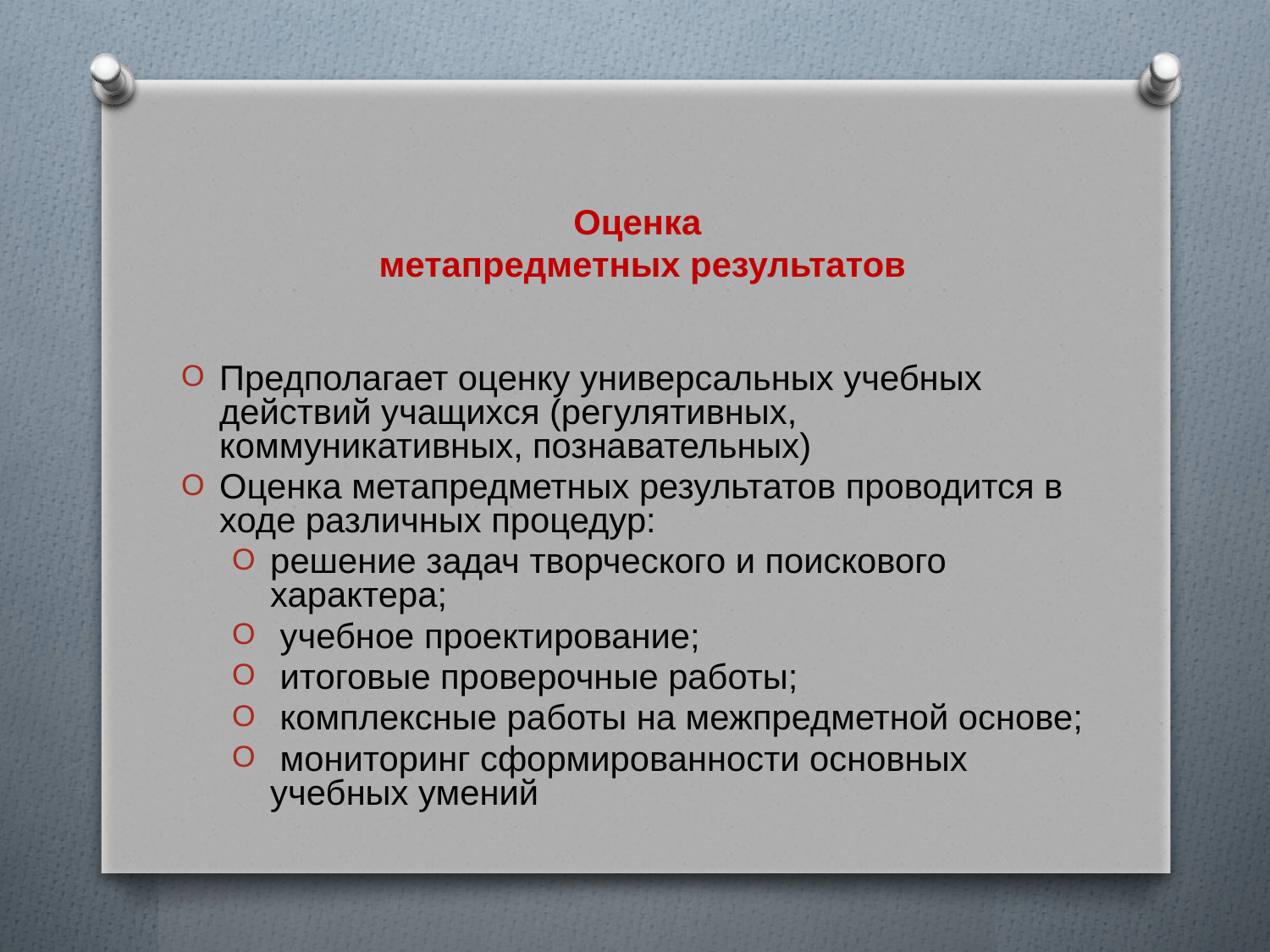

# Оценка метапредметных результатов
Предполагает оценку универсальных учебных действий учащихся (регулятивных, коммуникативных, познавательных)
Оценка метапредметных результатов проводится в ходе различных процедур:
решение задач творческого и поискового характера;
 учебное проектирование;
 итоговые проверочные работы;
 комплексные работы на межпредметной основе;
 мониторинг сформированности основных учебных умений